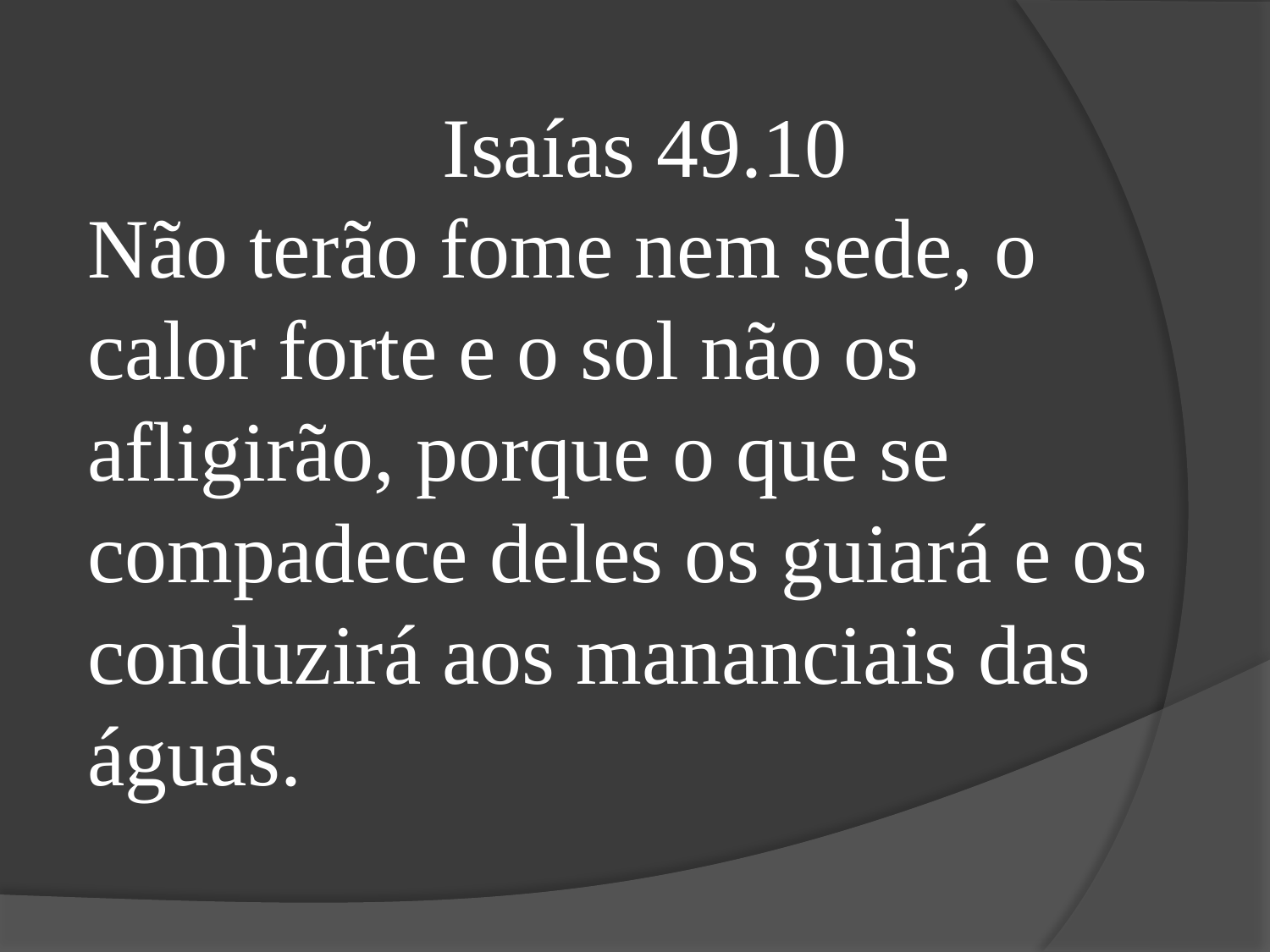

Isaías 49.10
Não terão fome nem sede, o calor forte e o sol não os afligirão, porque o que se compadece deles os guiará e os conduzirá aos mananciais das águas.